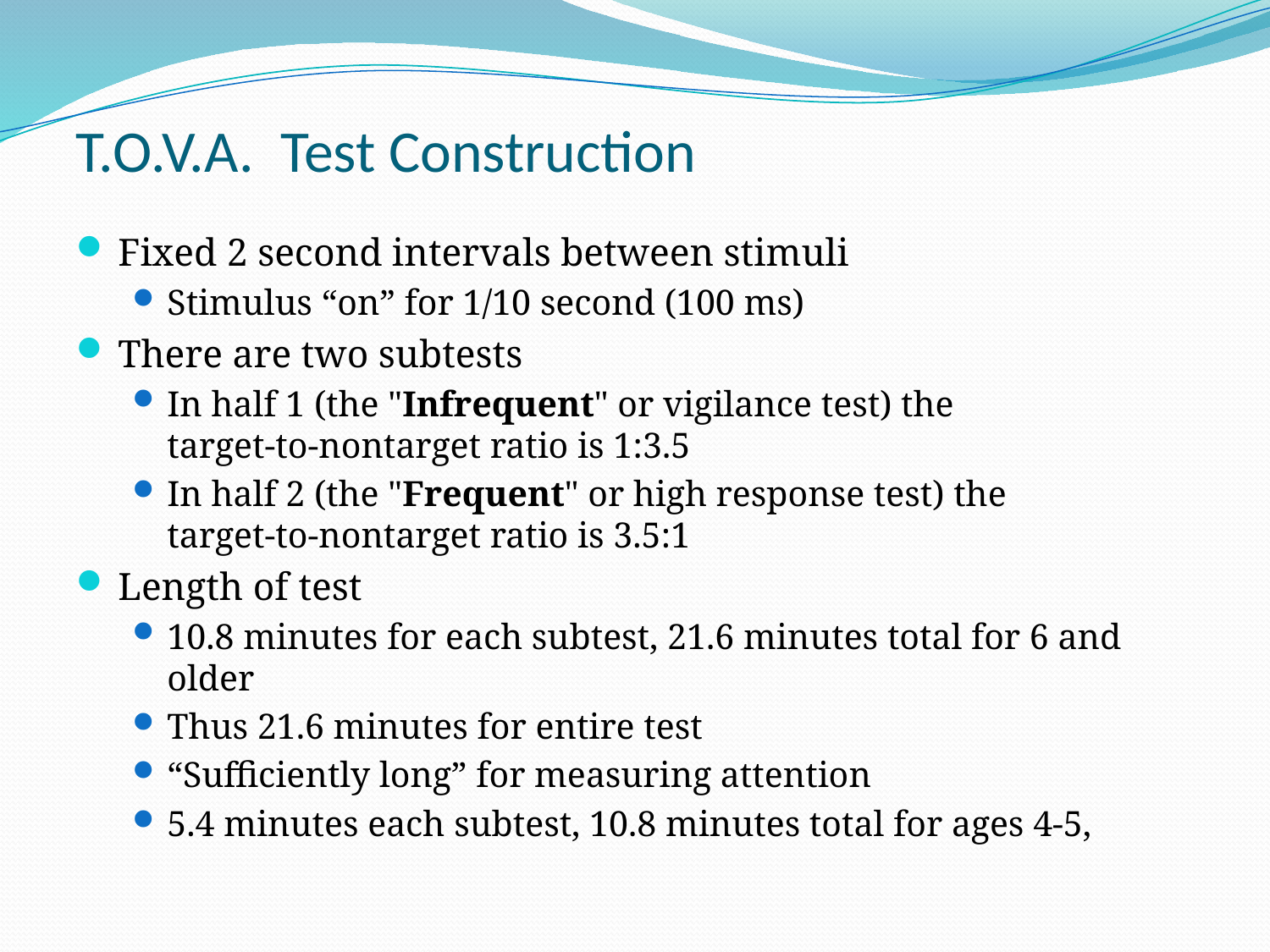

# T.O.V.A.  Test Construction
Fixed 2 second intervals between stimuli
Stimulus “on” for 1/10 second (100 ms)
There are two subtests
In half 1 (the "Infrequent" or vigilance test) the
target-to-nontarget ratio is 1:3.5
In half 2 (the "Frequent" or high response test) the
target-to-nontarget ratio is 3.5:1
Length of test
10.8 minutes for each subtest, 21.6 minutes total for 6 and older
Thus 21.6 minutes for entire test
“Sufficiently long” for measuring attention
5.4 minutes each subtest, 10.8 minutes total for ages 4-5,